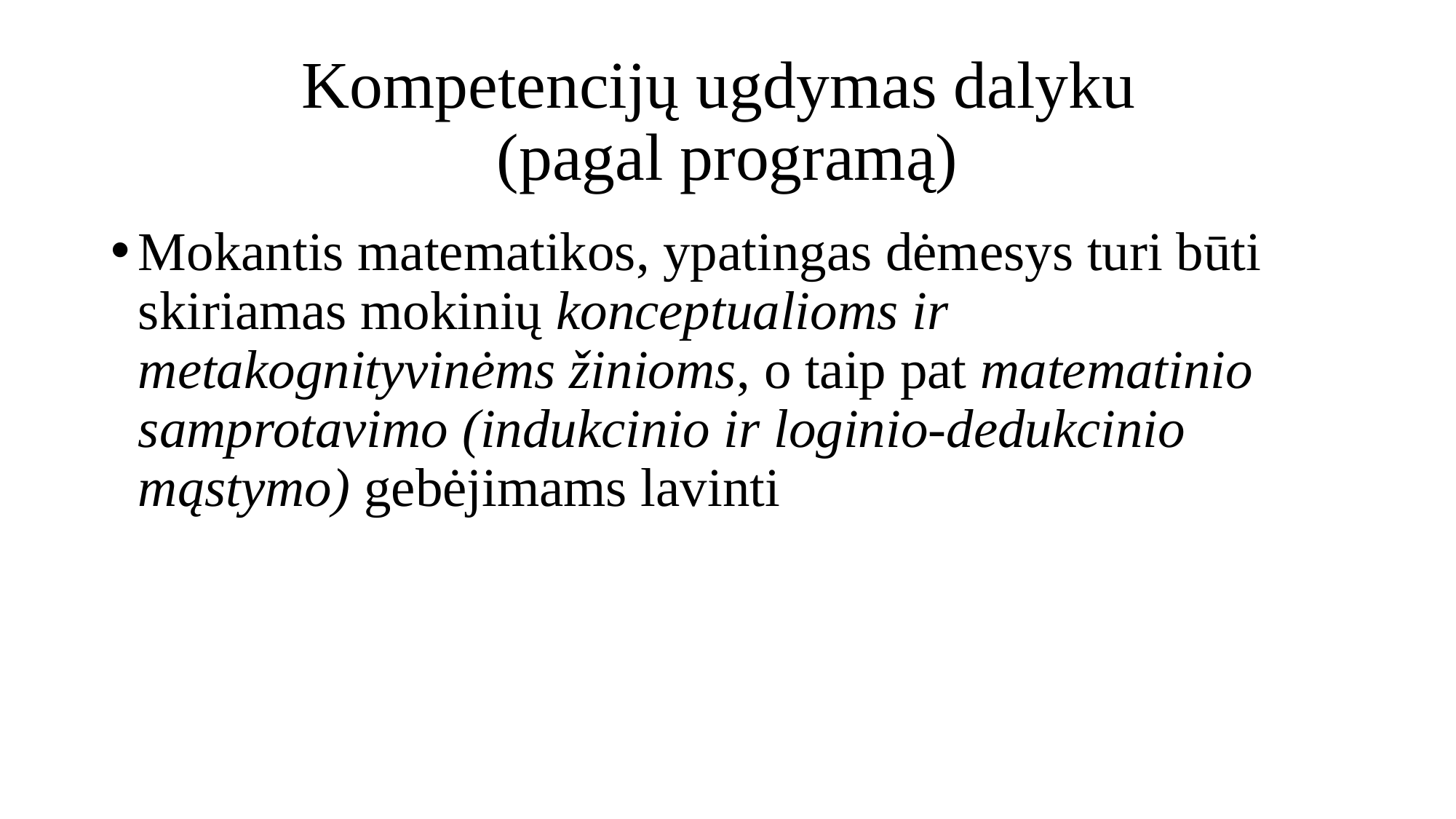

# Kompetencijų ugdymas dalyku (pagal programą)
Mokantis matematikos, ypatingas dėmesys turi būti skiriamas mokinių konceptualioms ir metakognityvinėms žinioms, o taip pat matematinio samprotavimo (indukcinio ir loginio-dedukcinio mąstymo) gebėjimams lavinti